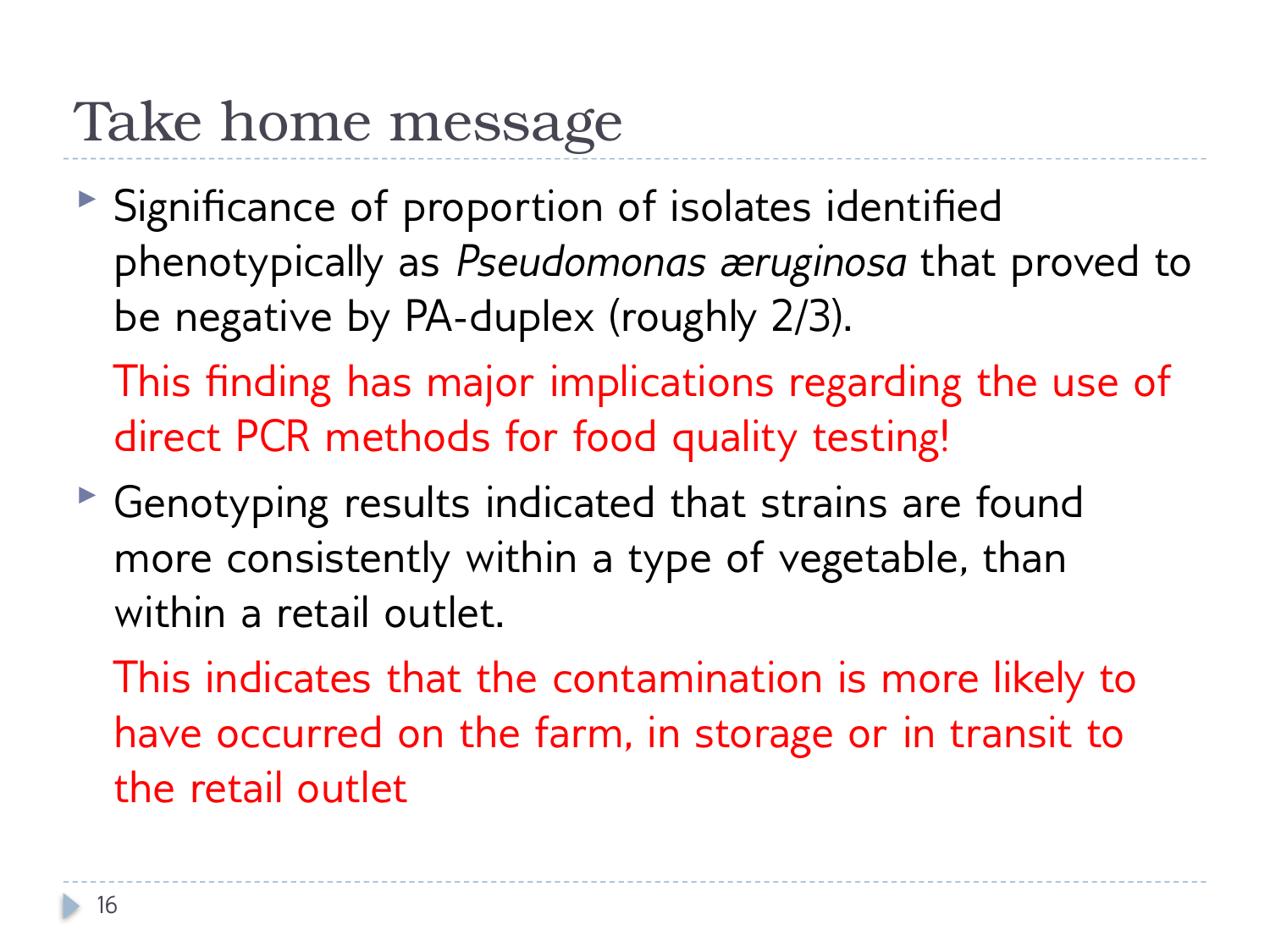

# Take home message
Significance of proportion of isolates identified phenotypically as Pseudomonas aeruginosa that proved to be negative by PA-duplex (roughly 2/3).
This finding has major implications regarding the use of direct PCR methods for food quality testing!
Genotyping results indicated that strains are found more consistently within a type of vegetable, than within a retail outlet.
This indicates that the contamination is more likely to have occurred on the farm, in storage or in transit to the retail outlet
16